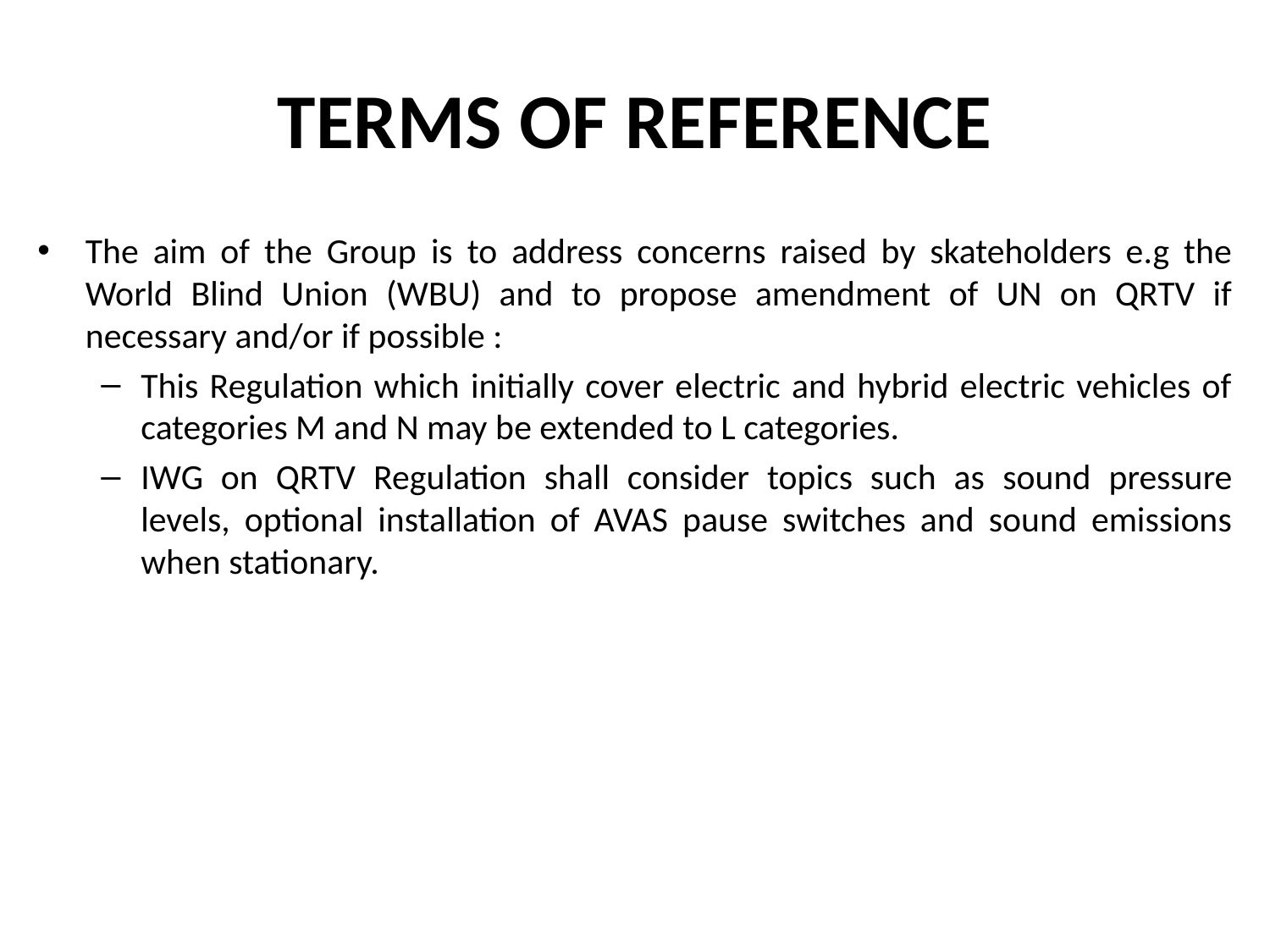

# TERMS OF REFERENCE
The aim of the Group is to address concerns raised by skateholders e.g the World Blind Union (WBU) and to propose amendment of UN on QRTV if necessary and/or if possible :
This Regulation which initially cover electric and hybrid electric vehicles of categories M and N may be extended to L categories.
IWG on QRTV Regulation shall consider topics such as sound pressure levels, optional installation of AVAS pause switches and sound emissions when stationary.